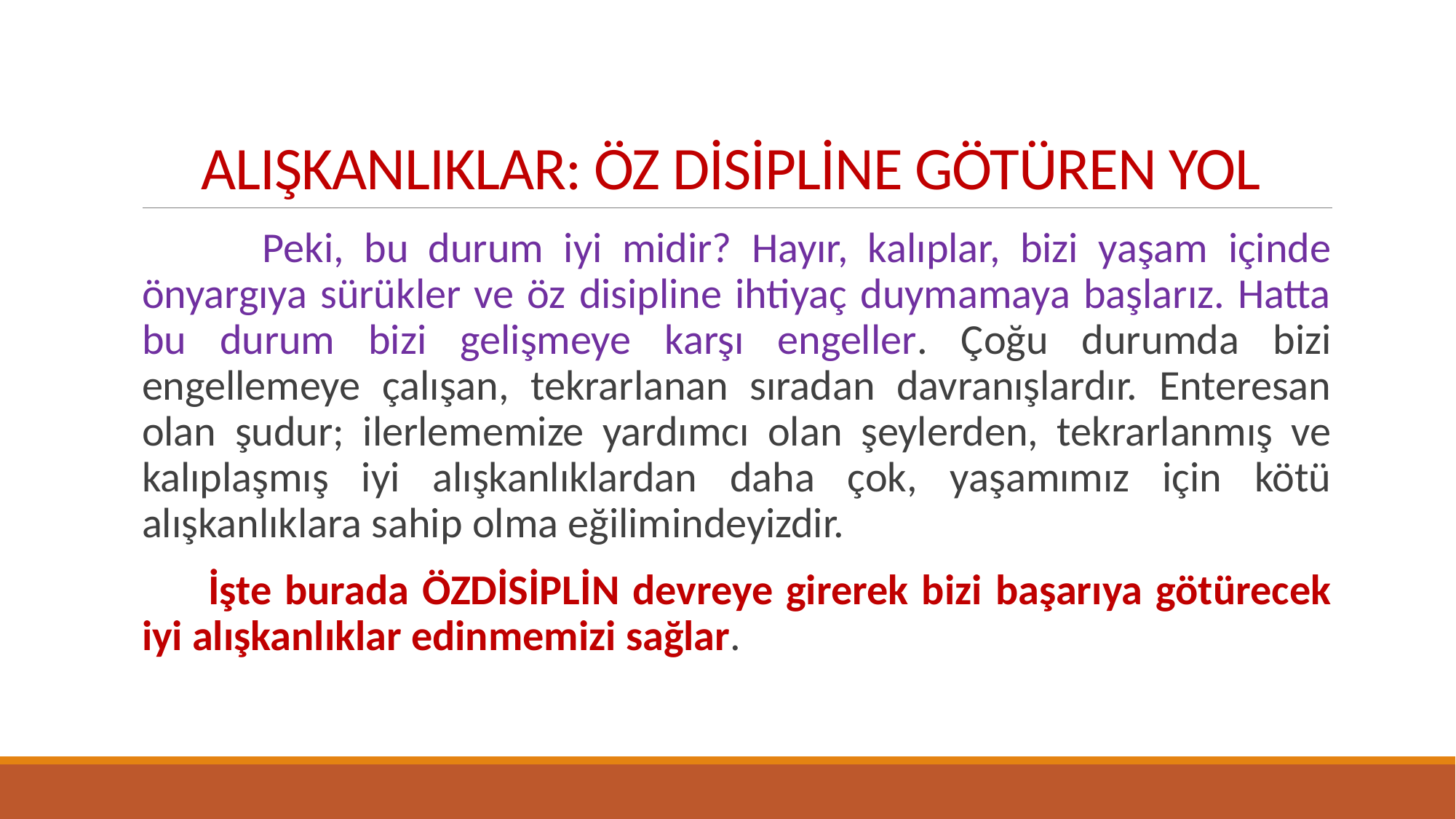

# ALIŞKANLIKLAR: ÖZ DİSİPLİNE GÖTÜREN YOL
      Peki, bu durum iyi midir? Hayır, kalıplar, bizi yaşam içinde önyargıya sürükler ve öz disipline ihtiyaç duymamaya başlarız. Hatta bu durum bizi gelişmeye karşı engeller. Çoğu durumda bizi engellemeye çalışan, tekrarlanan sıradan davranışlardır. Enteresan olan şudur; ilerlememize yardımcı olan şeylerden, tekrarlanmış ve kalıplaşmış iyi alışkanlıklardan daha çok, yaşamımız için kötü alışkanlıklara sahip olma eğilimindeyizdir.
     İşte burada ÖZDİSİPLİN devreye girerek bizi başarıya götürecek iyi alışkanlıklar edinmemizi sağlar.